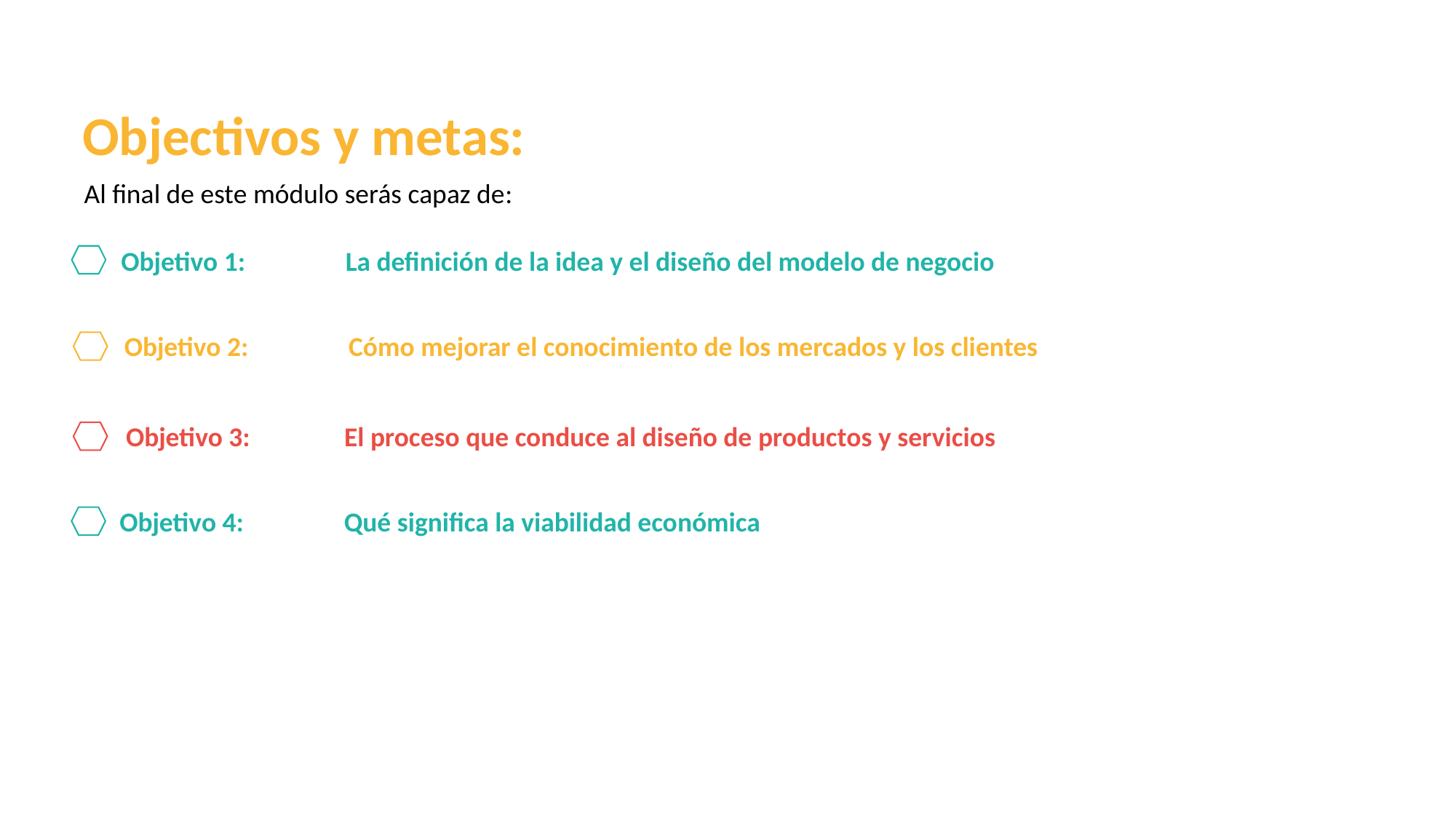

Objectivos y metas:
Al final de este módulo serás capaz de:
Objetivo 1: 	 La definición de la idea y el diseño del modelo de negocio

Objetivo 2: 	 Cómo mejorar el conocimiento de los mercados y los clientes

Objetivo 3: 	El proceso que conduce al diseño de productos y servicios

Objetivo 4:  	 Qué significa la viabilidad económica